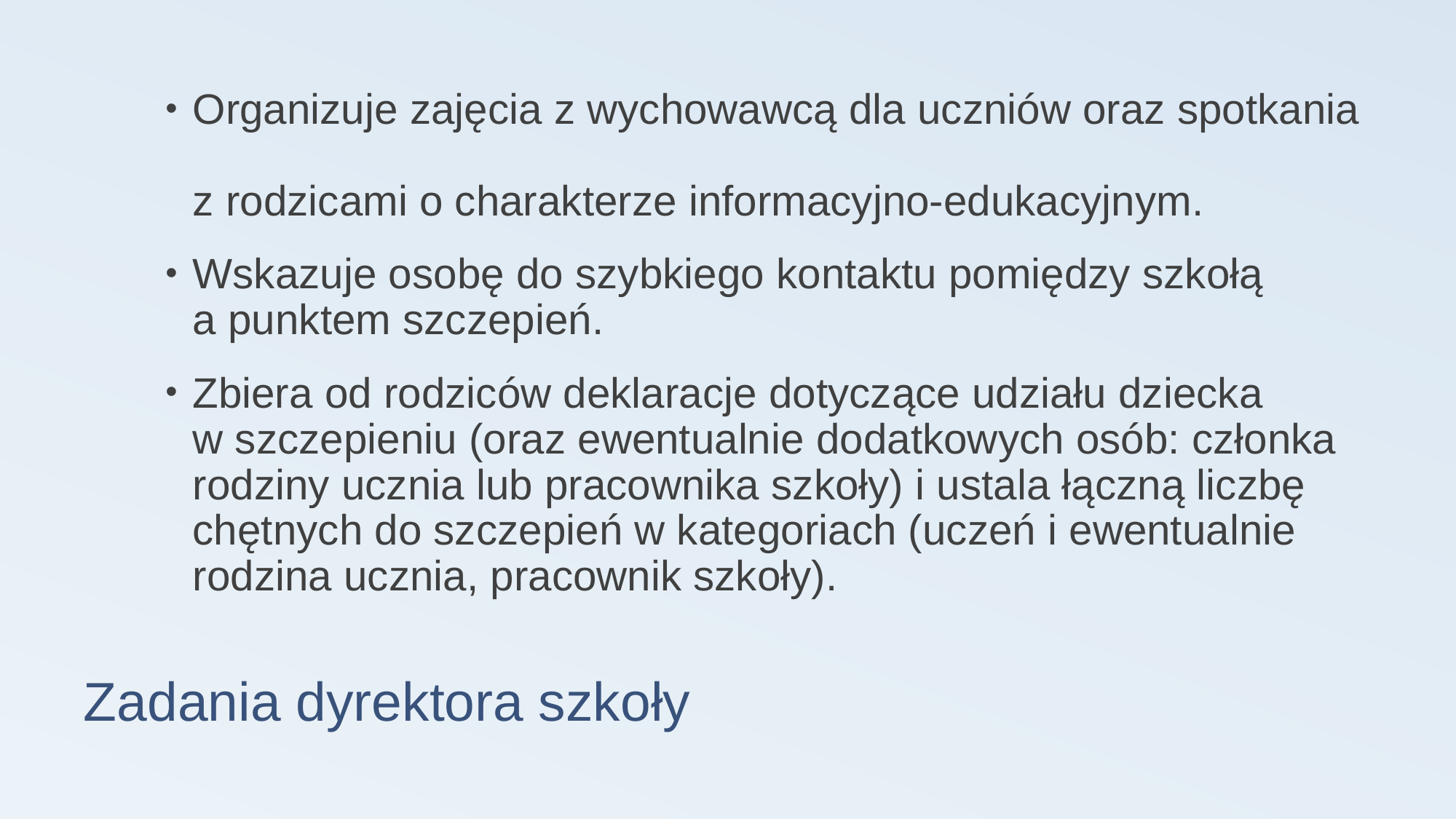

Organizuje zajęcia z wychowawcą dla uczniów oraz spotkania
z rodzicami o charakterze informacyjno-edukacyjnym.
Wskazuje osobę do szybkiego kontaktu pomiędzy szkołą
a punktem szczepień.
Zbiera od rodziców deklaracje dotyczące udziału dziecka
w szczepieniu (oraz ewentualnie dodatkowych osób: członka rodziny ucznia lub pracownika szkoły) i ustala łączną liczbę chętnych do szczepień w kategoriach (uczeń i ewentualnie rodzina ucznia, pracownik szkoły).
# Zadania dyrektora szkoły